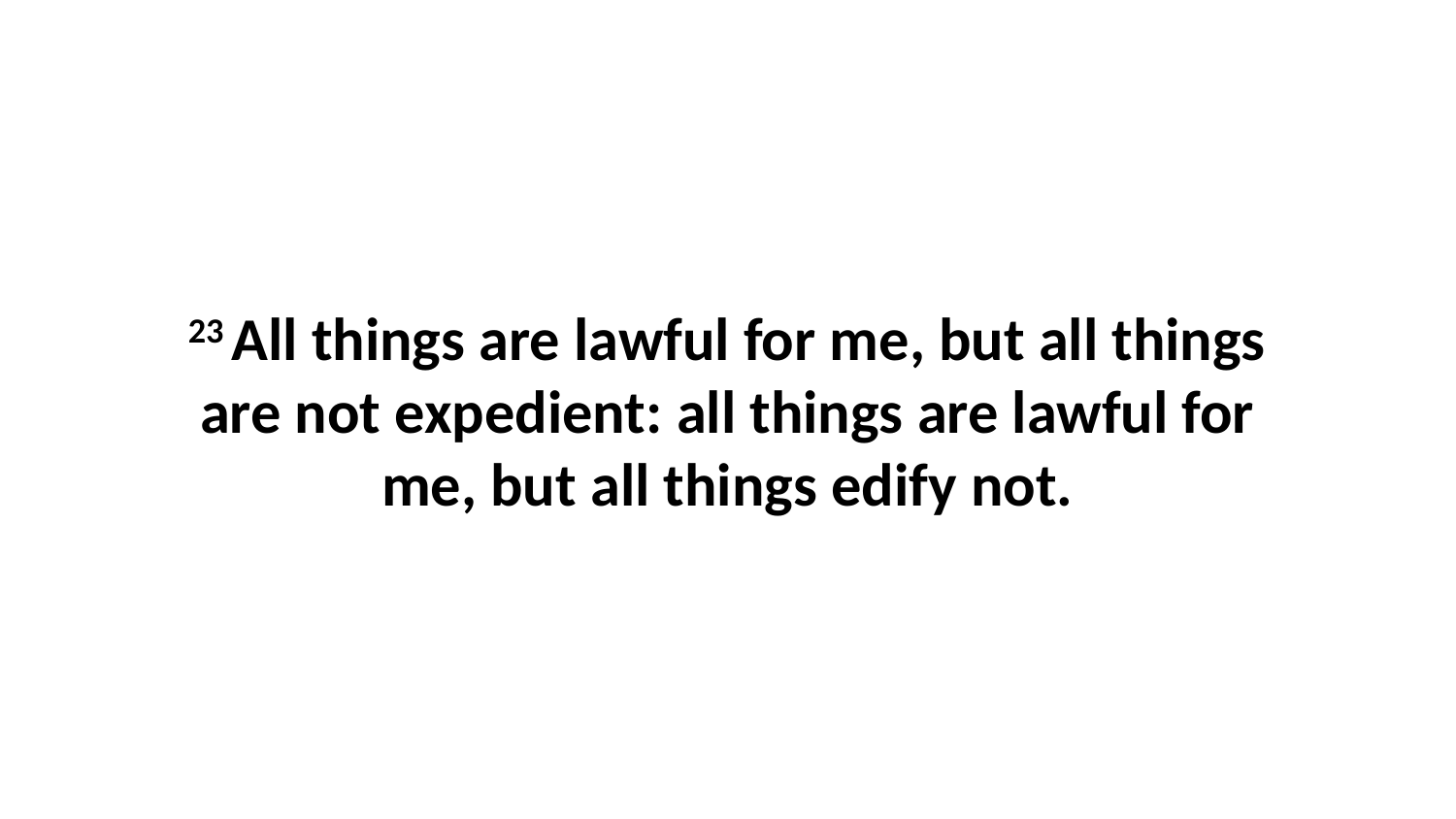

23 All things are lawful for me, but all things are not expedient: all things are lawful for me, but all things edify not.